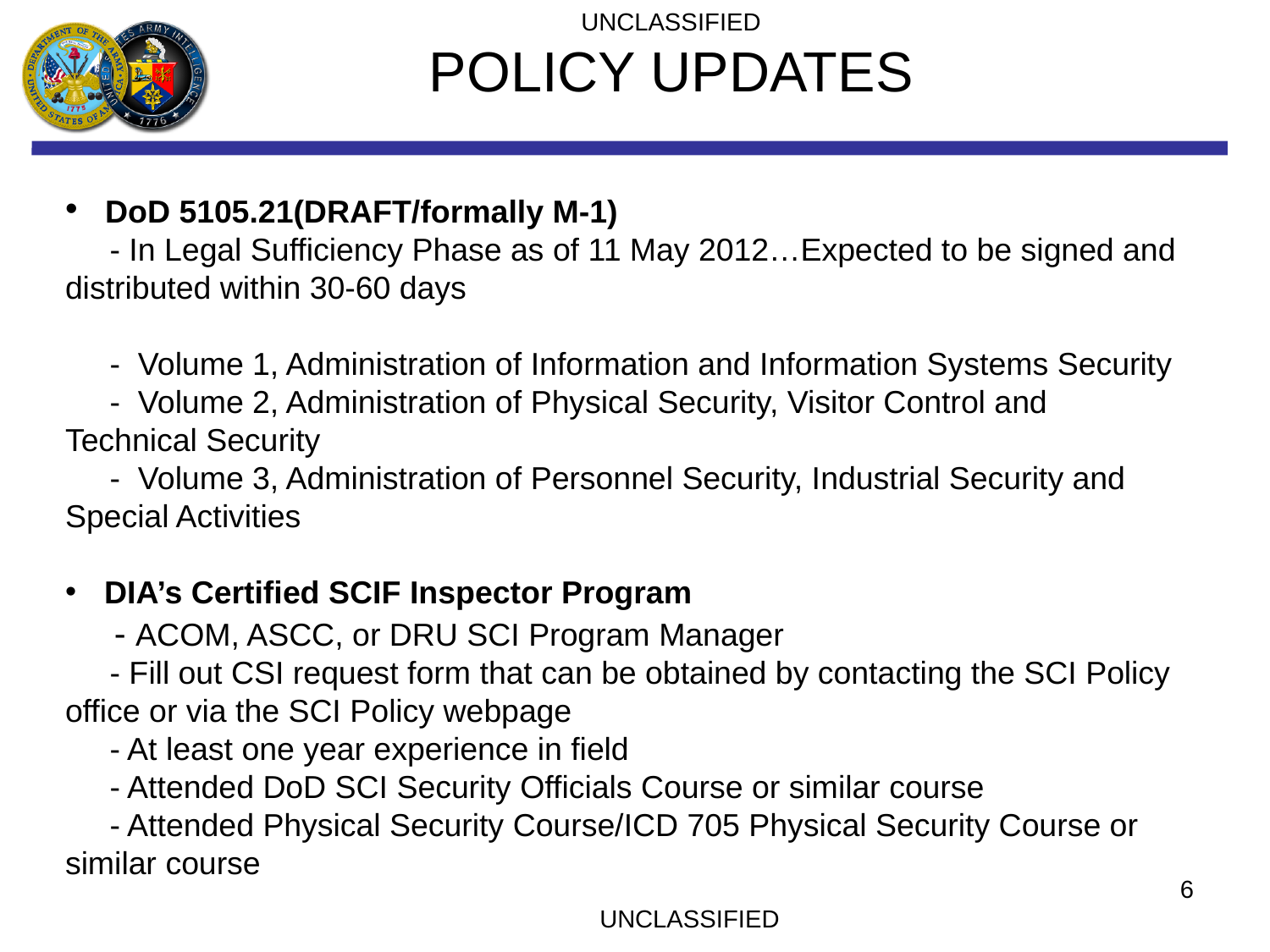

UNCLASSIFIED
POLICY UPDATES
 DoD 5105.21(DRAFT/formally M-1)
     - In Legal Sufficiency Phase as of 11 May 2012…Expected to be signed and distributed within 30-60 days

     -  Volume 1, Administration of Information and Information Systems Security
     -  Volume 2, Administration of Physical Security, Visitor Control and Technical Security
     -  Volume 3, Administration of Personnel Security, Industrial Security and Special Activities

 DIA’s Certified SCIF Inspector Program
     - ACOM, ASCC, or DRU SCI Program Manager
     - Fill out CSI request form that can be obtained by contacting the SCI Policy office or via the SCI Policy webpage
     - At least one year experience in field
     - Attended DoD SCI Security Officials Course or similar course
     - Attended Physical Security Course/ICD 705 Physical Security Course or similar course

UNCLASSIFIED
6